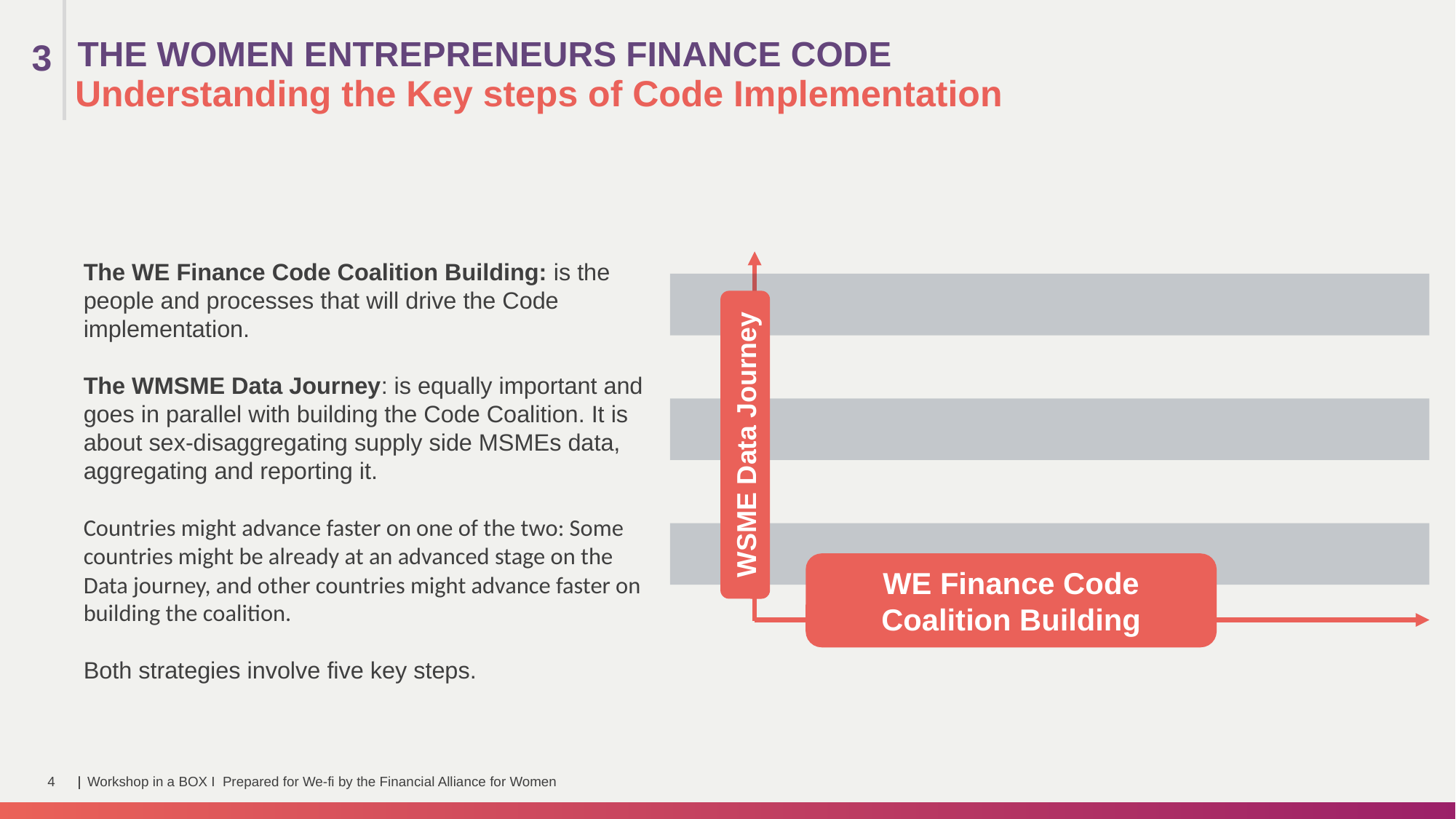

THE WOMEN ENTREPRENEURS FINANCE CODE
3
Understanding the Key steps of Code Implementation

WSME Data Journey

WE Finance Code Coalition Building
The WE Finance Code Coalition Building: is the people and processes that will drive the Code implementation.

The WMSME Data Journey: is equally important and goes in parallel with building the Code Coalition. It is about sex-disaggregating supply side MSMEs data, aggregating and reporting it.

Countries might advance faster on one of the two: Some countries might be already at an advanced stage on the Data journey, and other countries might advance faster on building the coalition.

Both strategies involve five key steps.
4
Workshop in a BOX I  Prepared for We-fi by the Financial Alliance for Women